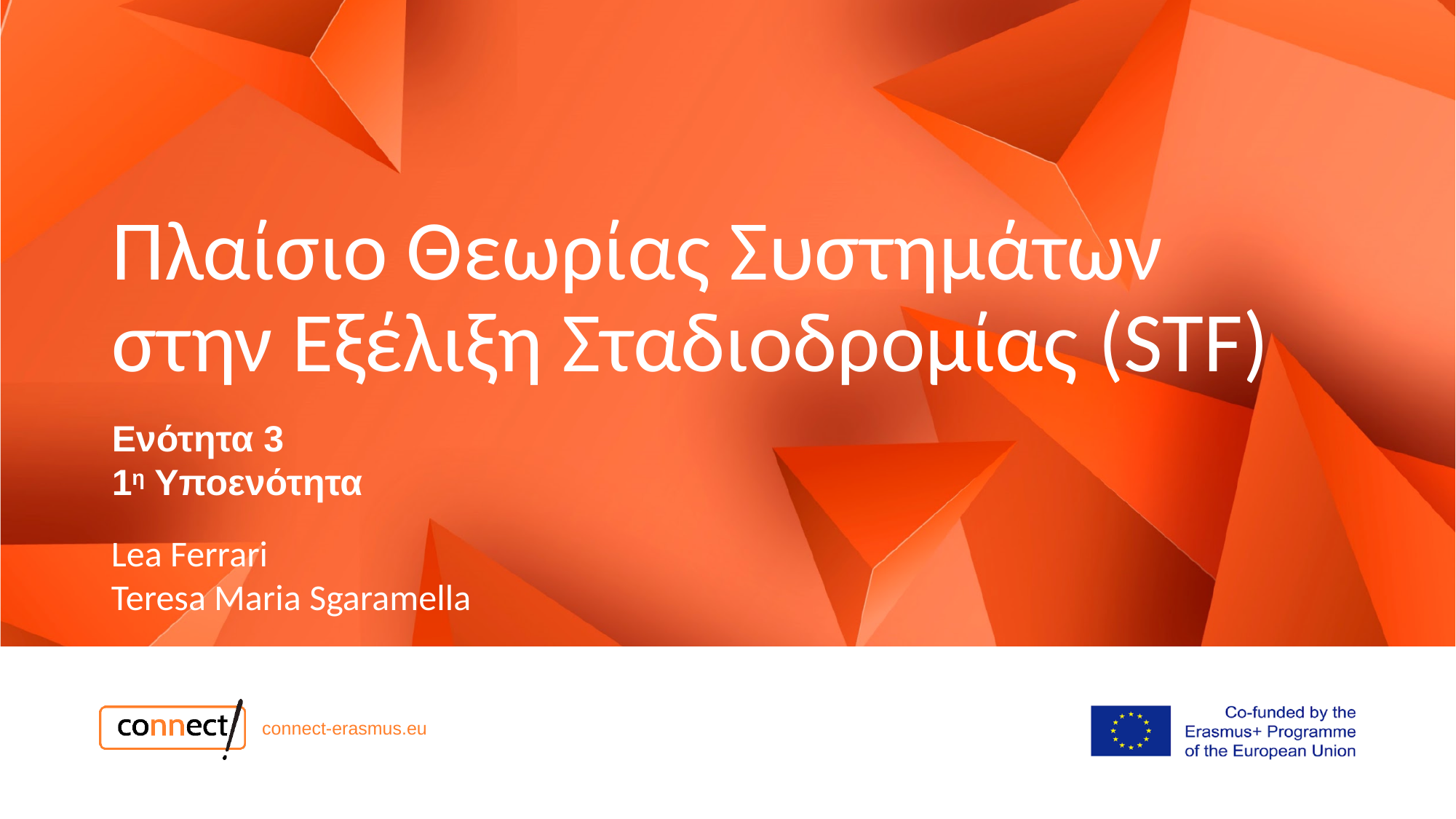

# Πλαίσιο Θεωρίας Συστημάτων στην Εξέλιξη Σταδιοδρομίας (STF)
Ενότητα 3
1η Υποενότητα

Lea Ferrari​
Teresa Maria Sgaramella
connect-erasmus.eu